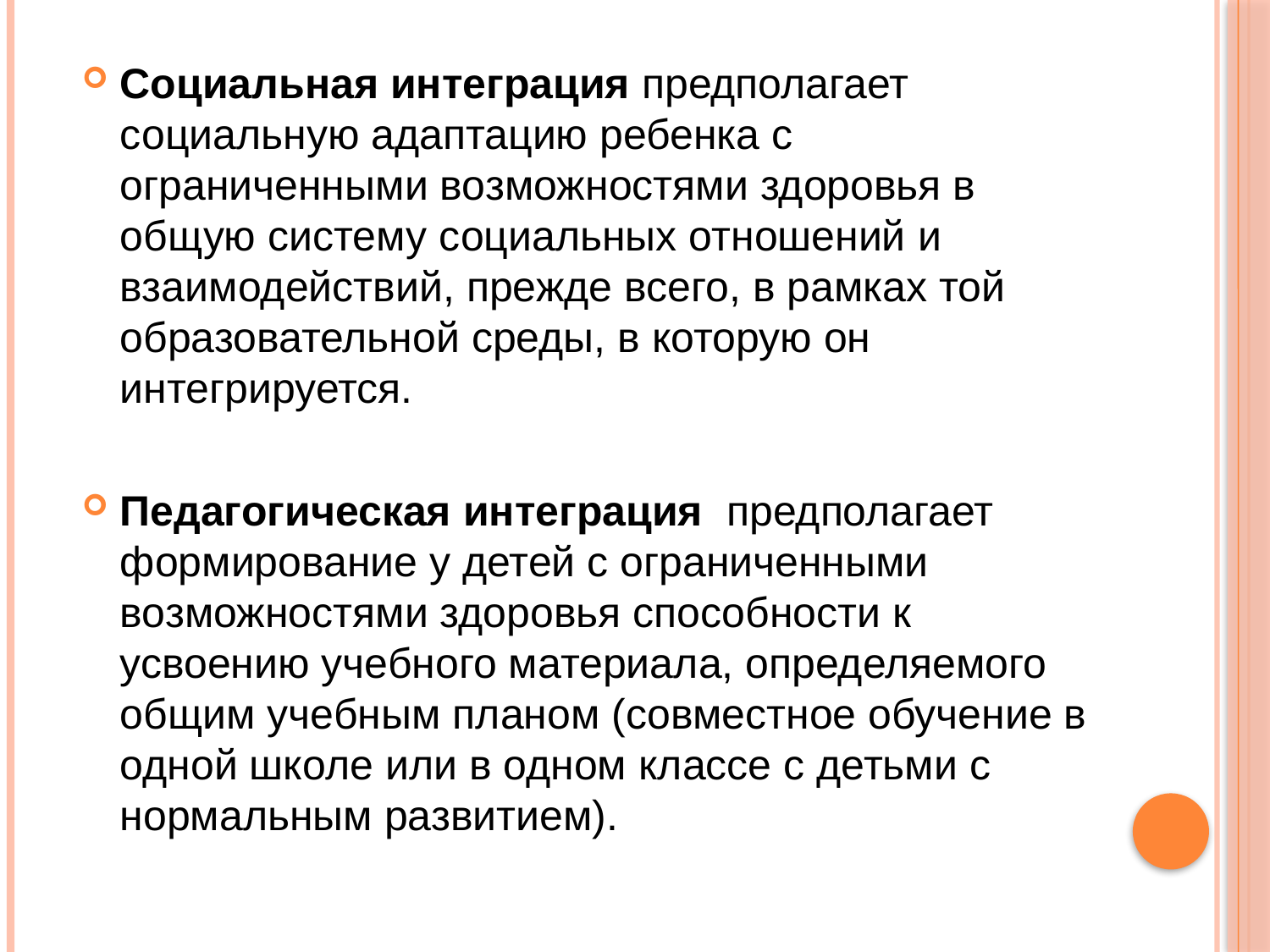

Социальная интеграция предполагает социальную адаптацию ребенка с ограниченными возможностями здоровья в общую систему социальных отношений и взаимодействий, прежде всего, в рамках той образовательной среды, в которую он интегрируется.

Педагогическая интеграция  предполагает формирование у детей с ограниченными возможностями здоровья способности к усвоению учебного материала, определяемого общим учебным планом (совместное обучение в одной школе или в одном классе с детьми с нормальным развитием).